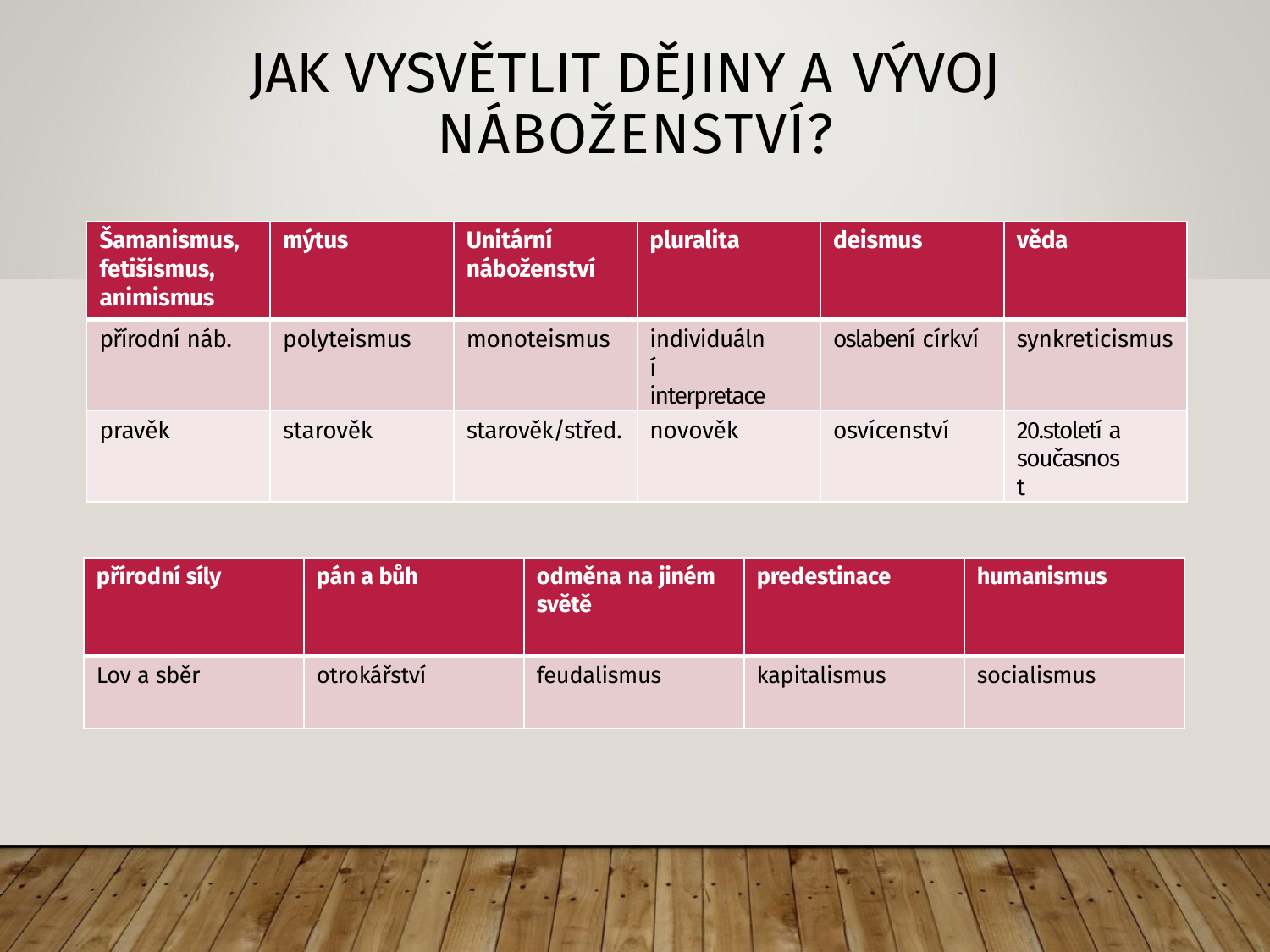

# JAK VYSVĚTLIT DĚJINY A VÝVOJ NÁBOŽENSTVÍ?
|  | Šamanismus, fetišismus, animismus | mýtus | Unitární náboženství | pluralita | deismus | věda |  |
| --- | --- | --- | --- | --- | --- | --- | --- |
|  | přírodní náb. | polyteismus | monoteismus | individuální interpretace | oslabení církví | synkreticismus |  |
|  | pravěk | starověk | starověk/střed. | novověk | osvícenství | 20.století a současnost |  |
| přírodní síly | pán a bůh | odměna na jiném světě | predestinace | humanismus |
| --- | --- | --- | --- | --- |
| Lov a sběr | otrokářství | feudalismus | kapitalismus | socialismus |